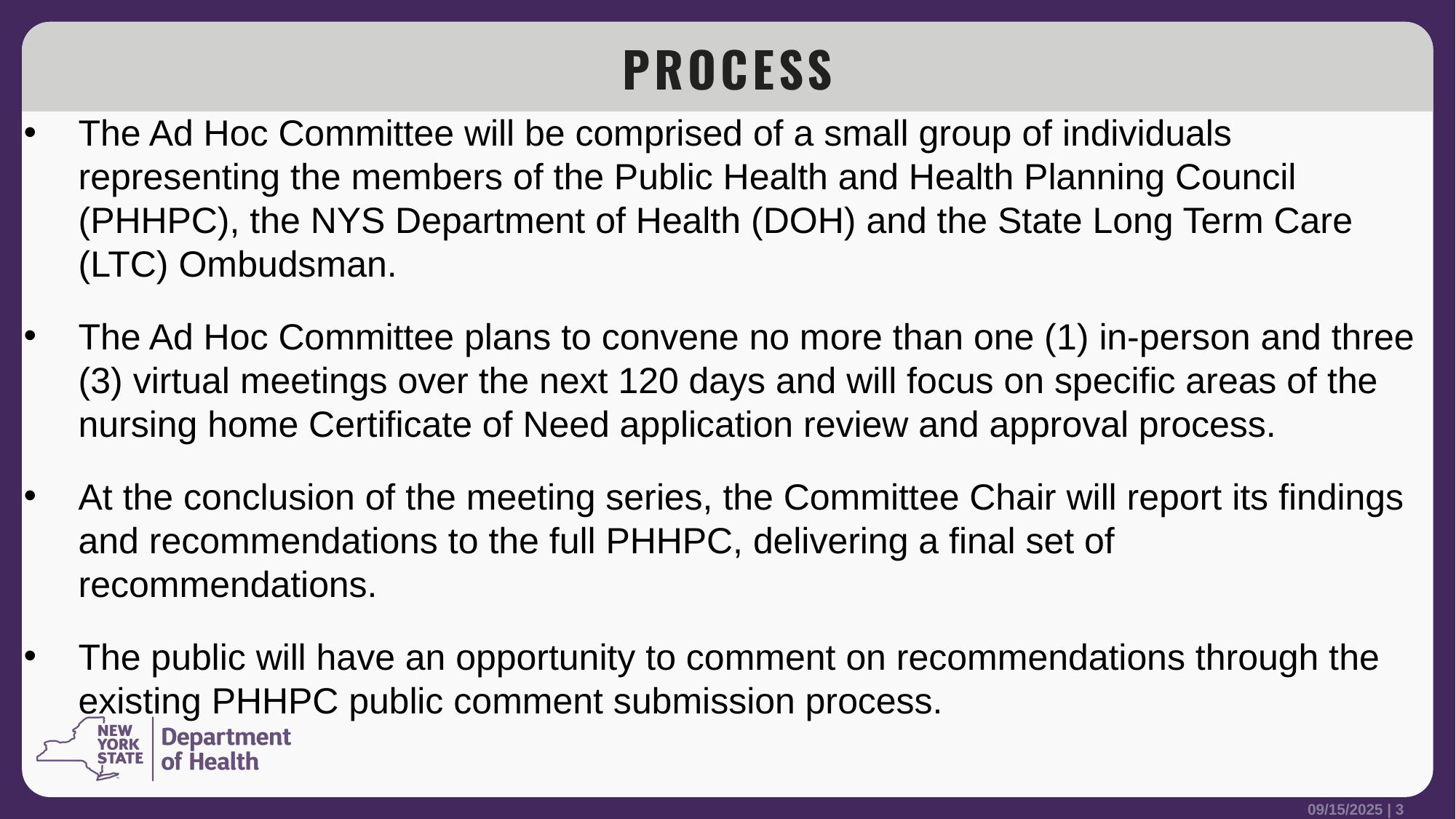

# Process

The Ad Hoc Committee will be comprised of a small group of individuals representing the members of the Public Health and Health Planning Council (PHHPC), the NYS Department of Health (DOH) and the State Long Term Care (LTC) Ombudsman.

The Ad Hoc Committee plans to convene no more than one (1) in-person and three (3) virtual meetings over the next 120 days and will focus on specific areas of the nursing home Certificate of Need application review and approval process.

At the conclusion of the meeting series, the Committee Chair will report its findings and recommendations to the full PHHPC, delivering a final set of recommendations.

The public will have an opportunity to comment on recommendations through the existing PHHPC public comment submission process.